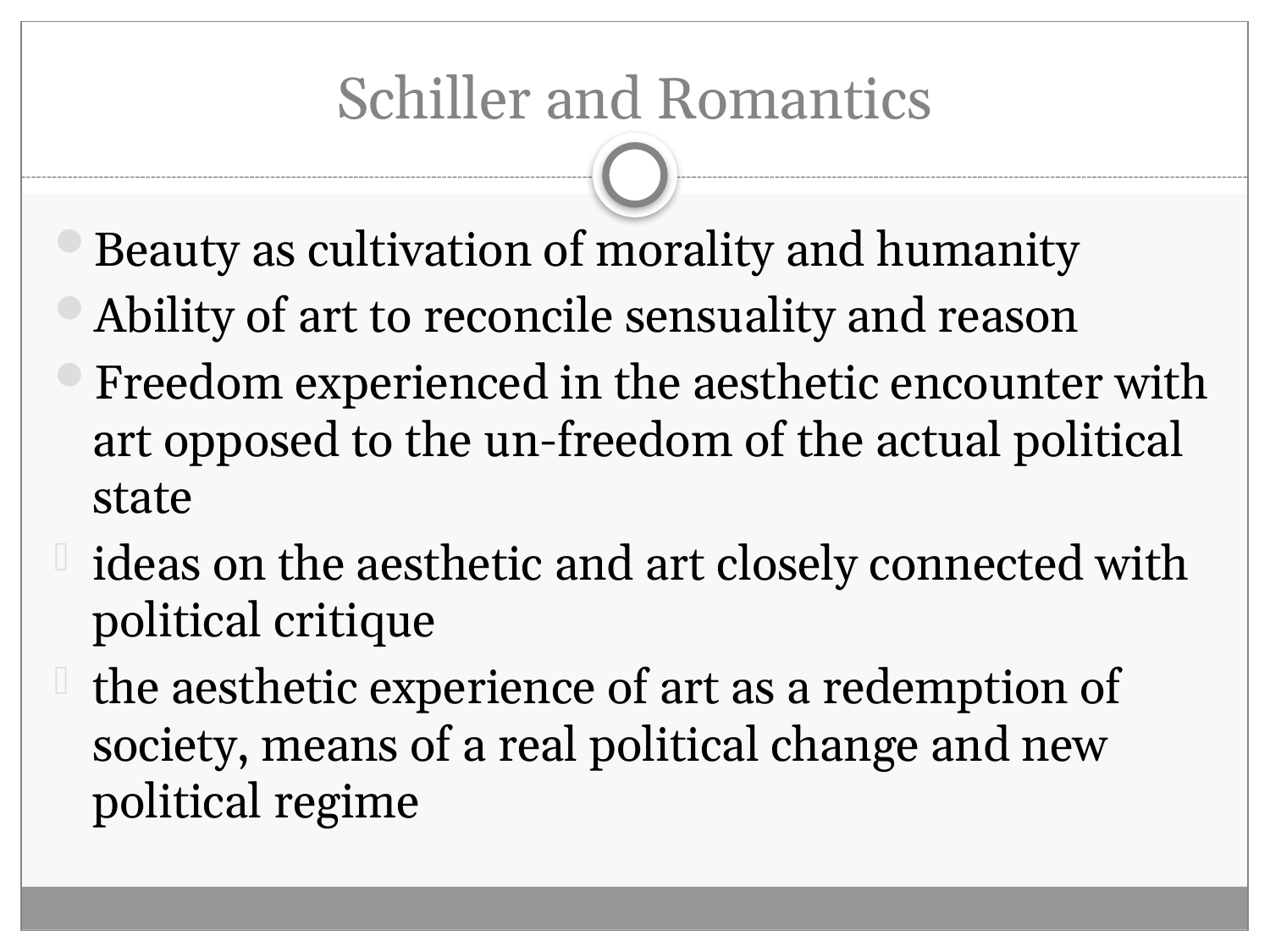

# Schiller and Romantics
Beauty as cultivation of morality and humanity
Ability of art to reconcile sensuality and reason
Freedom experienced in the aesthetic encounter with art opposed to the un-freedom of the actual political state
ideas on the aesthetic and art closely connected with political critique
the aesthetic experience of art as a redemption of society, means of a real political change and new political regime